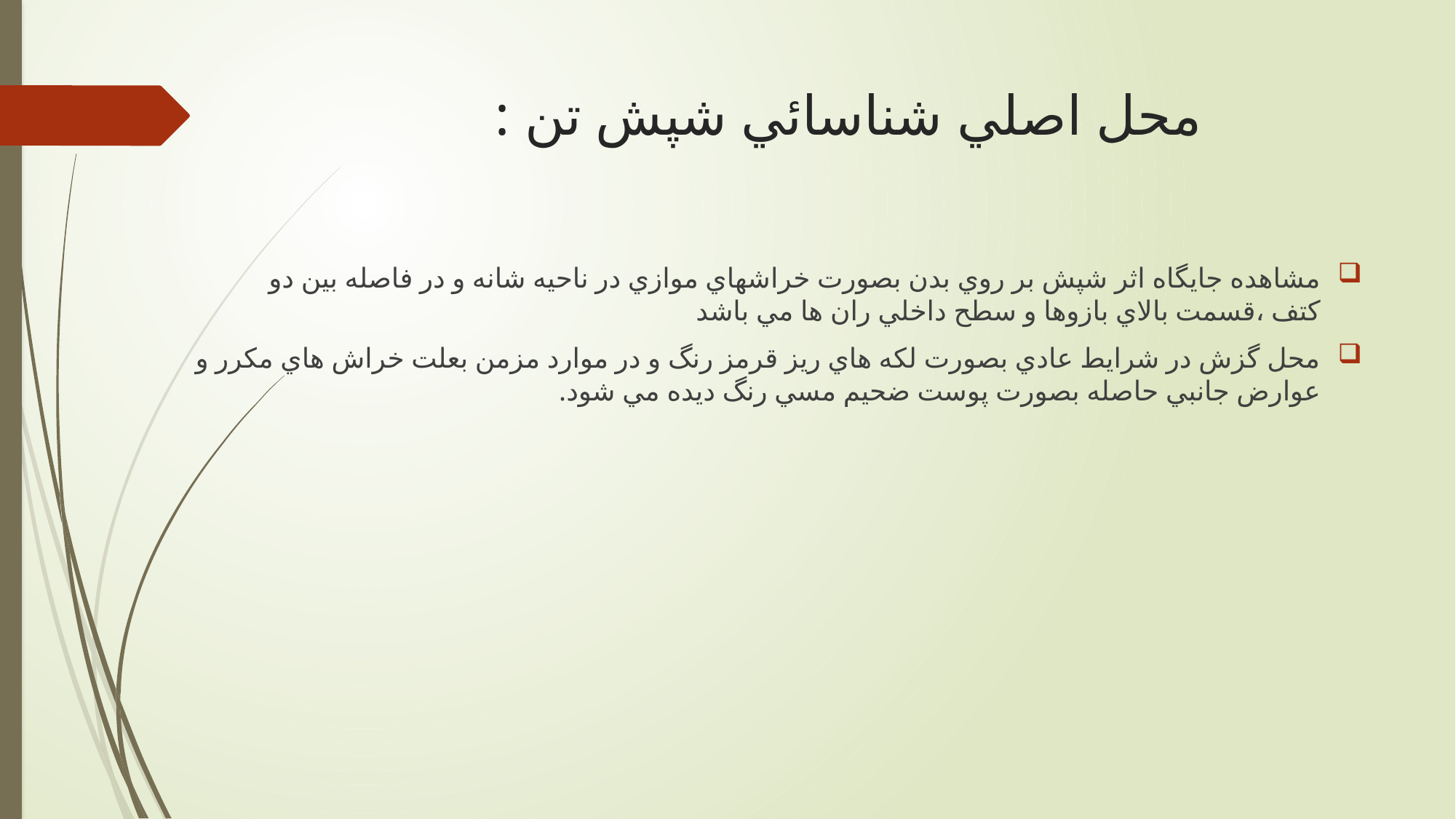

# محل اصلي شناسائي شپش تن :
مشاهده جايگاه اثر شپش بر روي بدن بصورت خراشهاي موازي در ناحيه شانه و در فاصله بين دو كتف ،قسمت بالاي بازوها و سطح داخلي ران ها مي باشد
محل گزش در شرايط عادي بصورت لكه هاي ريز قرمز رنگ و در موارد مزمن بعلت خراش هاي مكرر و عوارض جانبي حاصله بصورت پوست ضحيم مسي رنگ ديده مي شود.